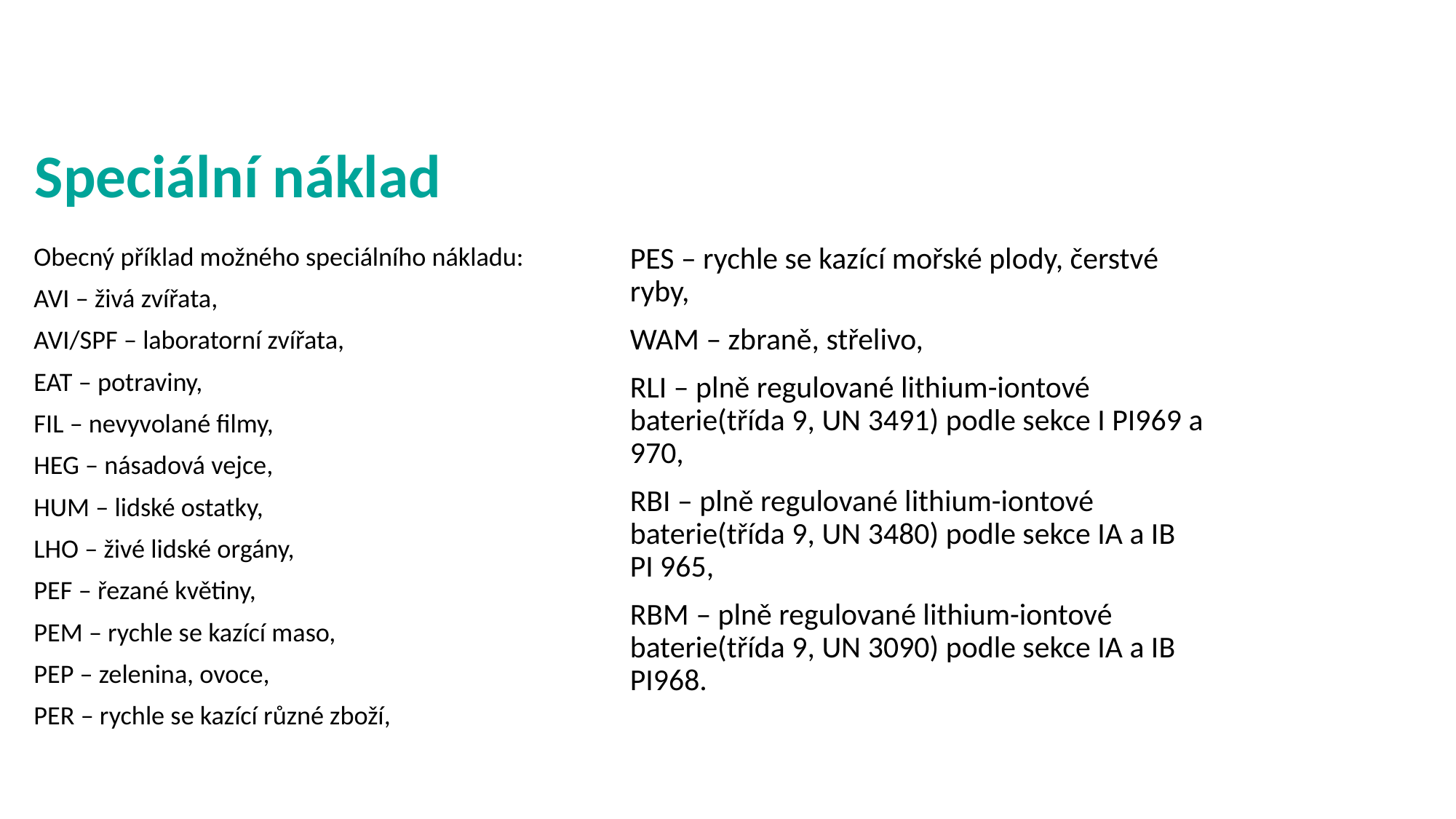

# Speciální náklad
PES – rychle se kazící mořské plody, čerstvé ryby,
WAM – zbraně, střelivo,
RLI – plně regulované lithium-iontové baterie(třída 9, UN 3491) podle sekce I PI969 a 970,
RBI – plně regulované lithium-iontové baterie(třída 9, UN 3480) podle sekce IA a IB PI 965,
RBM – plně regulované lithium-iontové baterie(třída 9, UN 3090) podle sekce IA a IB PI968.

Obecný příklad možného speciálního nákladu:
AVI – živá zvířata,
AVI/SPF – laboratorní zvířata,
EAT – potraviny,
FIL – nevyvolané filmy,
HEG – násadová vejce,
HUM – lidské ostatky,
LHO – živé lidské orgány,
PEF – řezané květiny,
PEM – rychle se kazící maso,
PEP – zelenina, ovoce,
PER – rychle se kazící různé zboží,